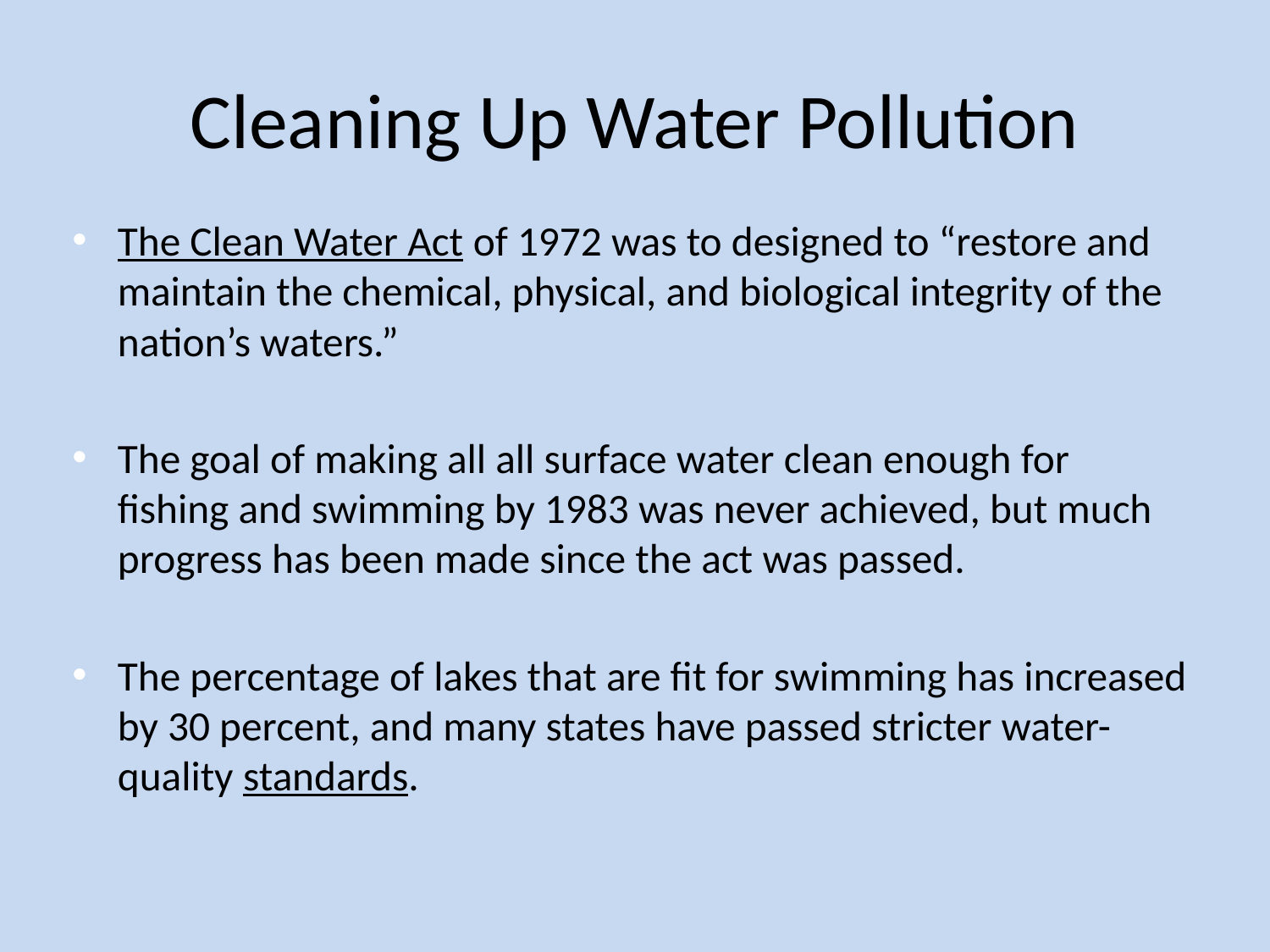

# Cleaning Up Water Pollution
The Clean Water Act of 1972 was to designed to “restore and maintain the chemical, physical, and biological integrity of the nation’s waters.”

The goal of making all all surface water clean enough for fishing and swimming by 1983 was never achieved, but much progress has been made since the act was passed.

The percentage of lakes that are fit for swimming has increased by 30 percent, and many states have passed stricter water-quality standards.